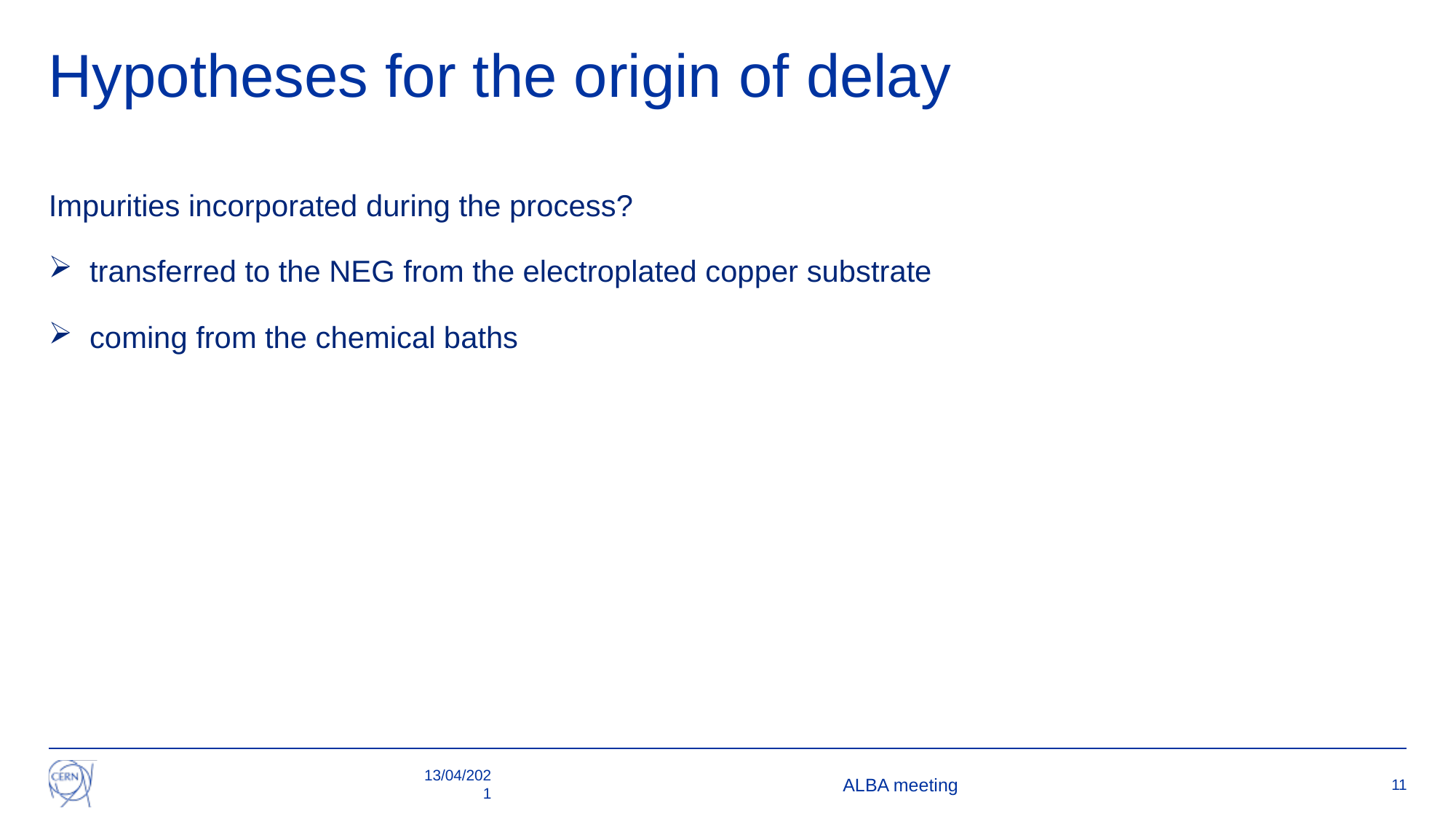

# Hypotheses for the origin of delay
Impurities incorporated during the process?
transferred to the NEG from the electroplated copper substrate
coming from the chemical baths

The active surface of the film is the part deposited initially on the Al mandrel
Does it oxidize more than for the usual air exposure?
Is the structure of the very first layer of coating different?

13/04/2021
ALBA meeting
11